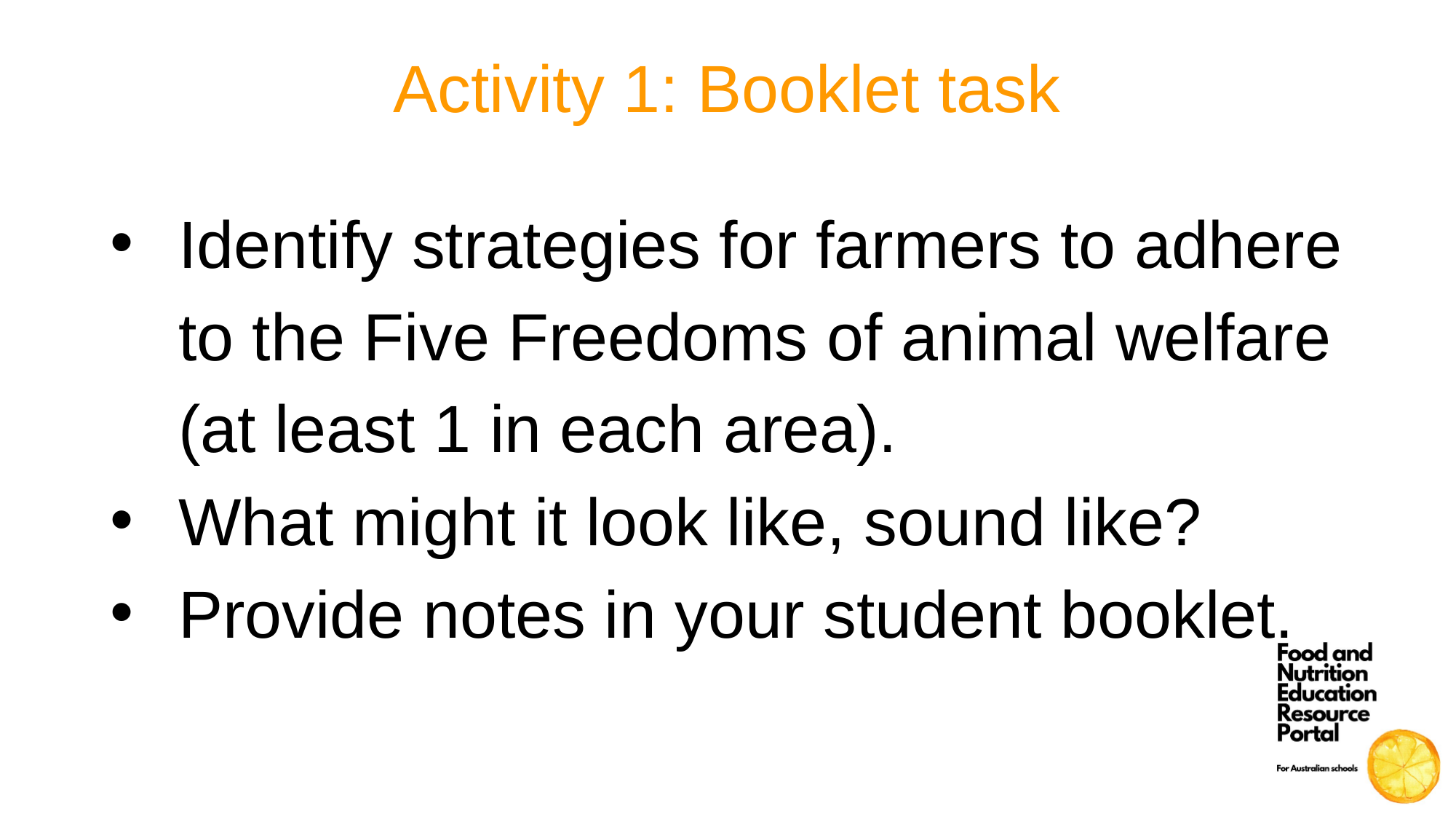

# Activity 1: Booklet task
Identify strategies for farmers to adhere to the Five Freedoms of animal welfare (at least 1 in each area).
What might it look like, sound like?
Provide notes in your student booklet.